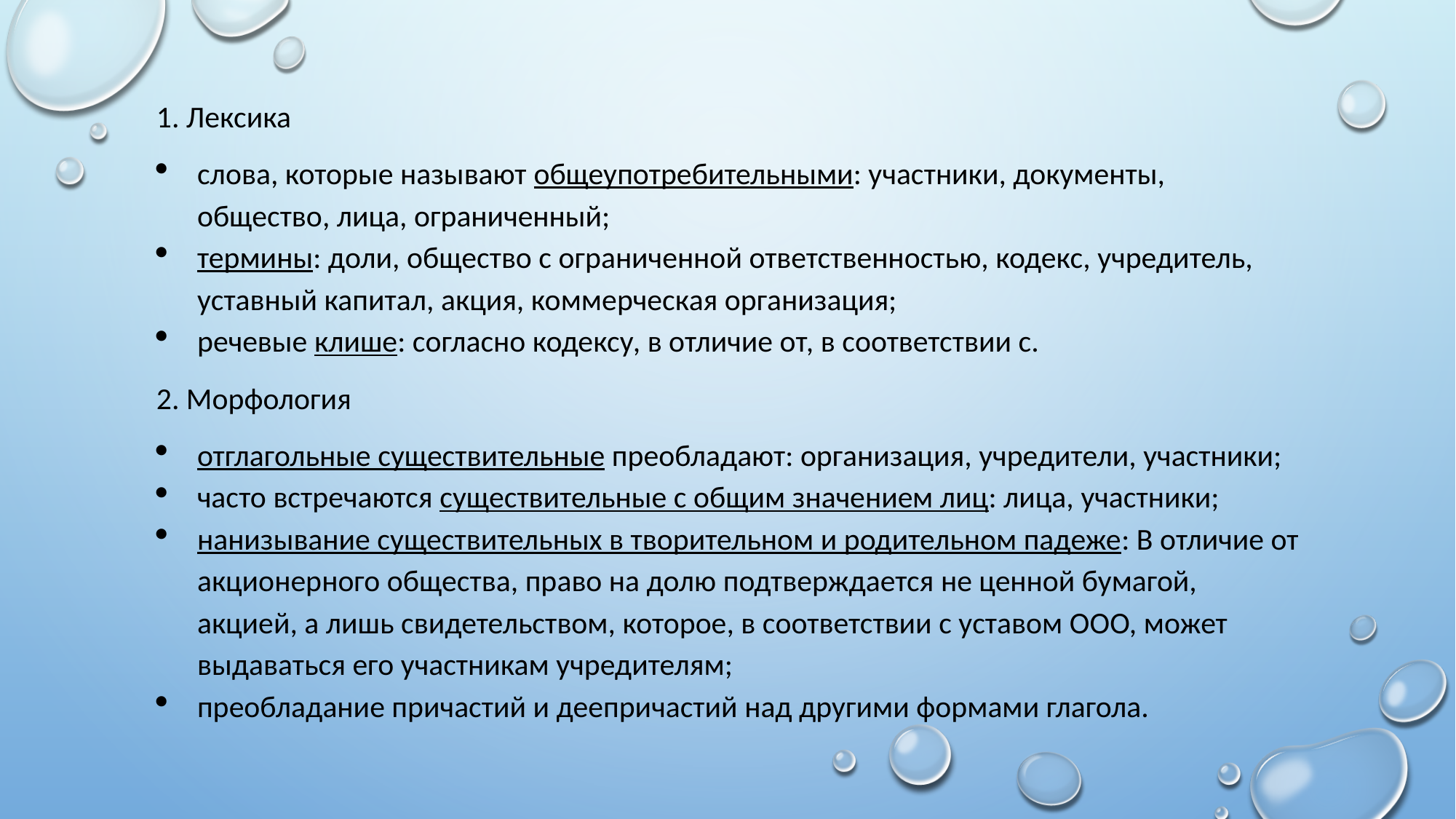

1. Лексика
слова, которые называют общеупотребительными: участники, документы, общество, лица, ограниченный;
термины: доли, общество с ограниченной ответственностью, кодекс, учредитель, уставный капитал, акция, коммерческая организация;
речевые клише: согласно кодексу, в отличие от, в соответствии с.
2. Морфология
отглагольные существительные преобладают: организация, учредители, участники;
часто встречаются существительные с общим значением лиц: лица, участники;
нанизывание существительных в творительном и родительном падеже: В отличие от акционерного общества, право на долю подтверждается не ценной бумагой, акцией, а лишь свидетельством, которое, в соответствии с уставом ООО, может выдаваться его участникам учредителям;
преобладание причастий и деепричастий над другими формами глагола.